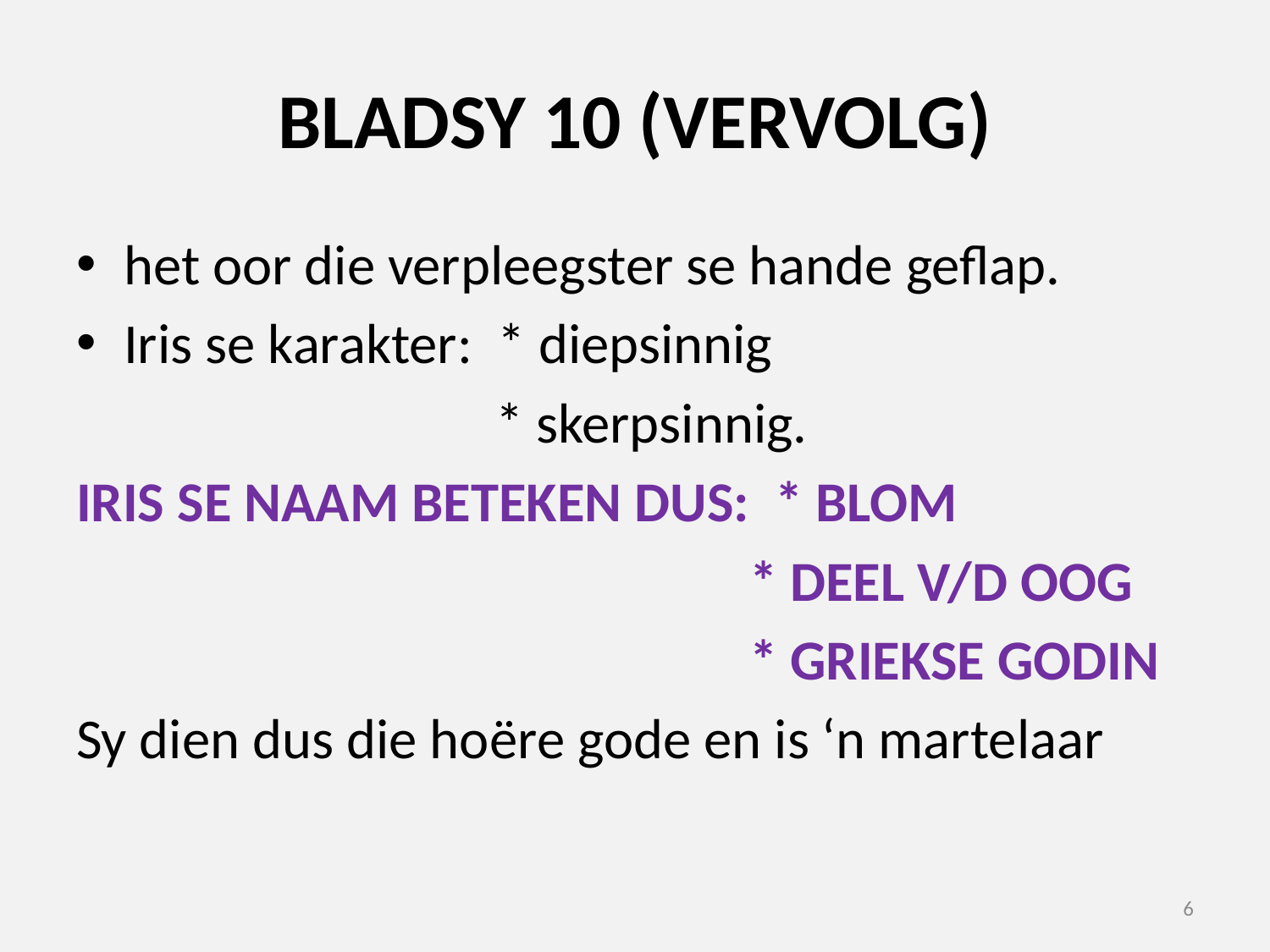

# BLADSY 10 (VERVOLG)
het oor die verpleegster se hande geflap.
Iris se karakter:  * diepsinnig
                                 * skerpsinnig.
IRIS SE NAAM BETEKEN DUS:  * BLOM
                                                     * DEEL V/D OOG
                                                     * GRIEKSE GODIN
Sy dien dus die hoëre gode en is ‘n martelaar

6